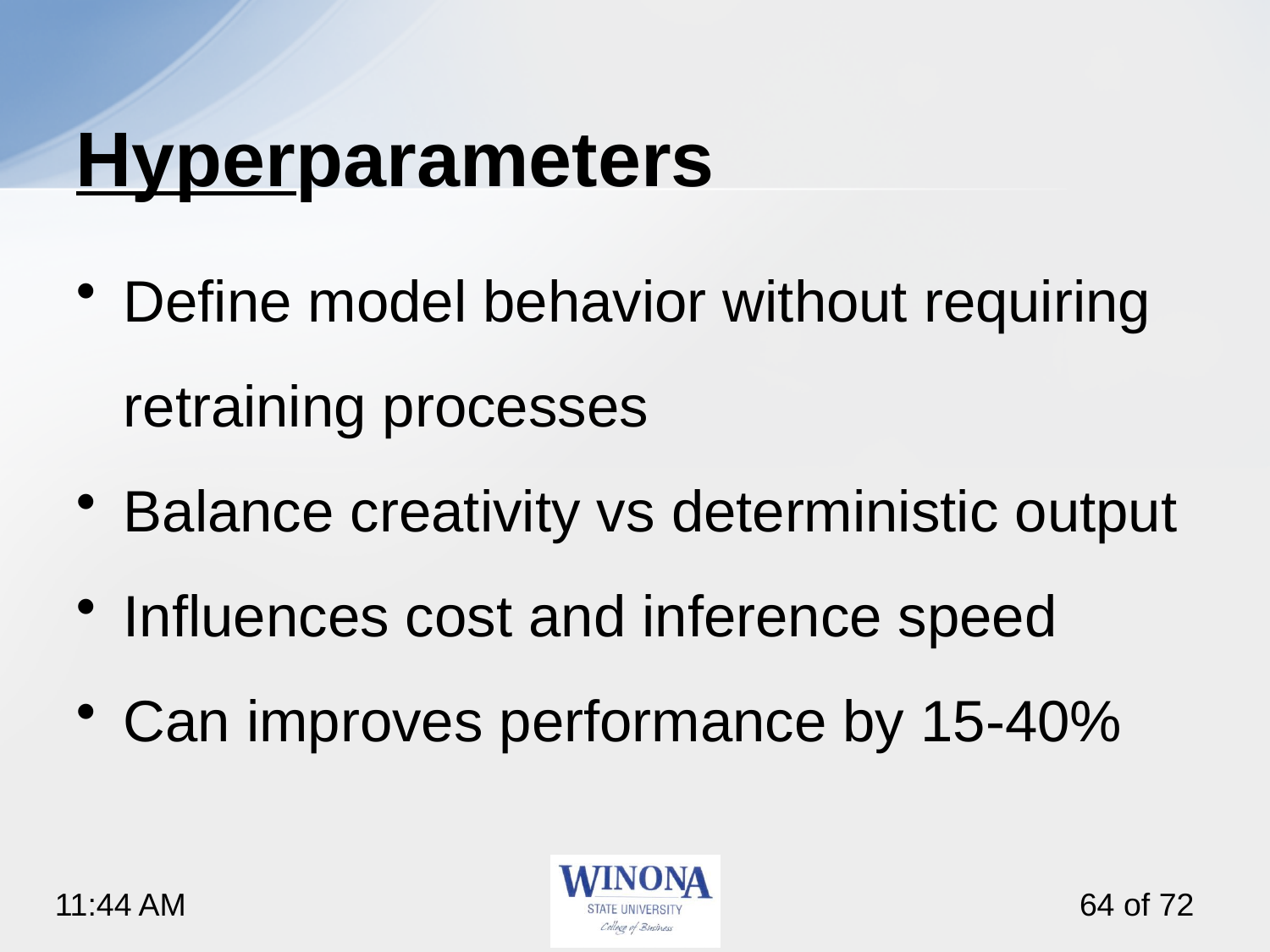

# Hyperparameters
Define model behavior without requiring retraining processes
Balance creativity vs deterministic output
Influences cost and inference speed
Can improves performance by 15-40%